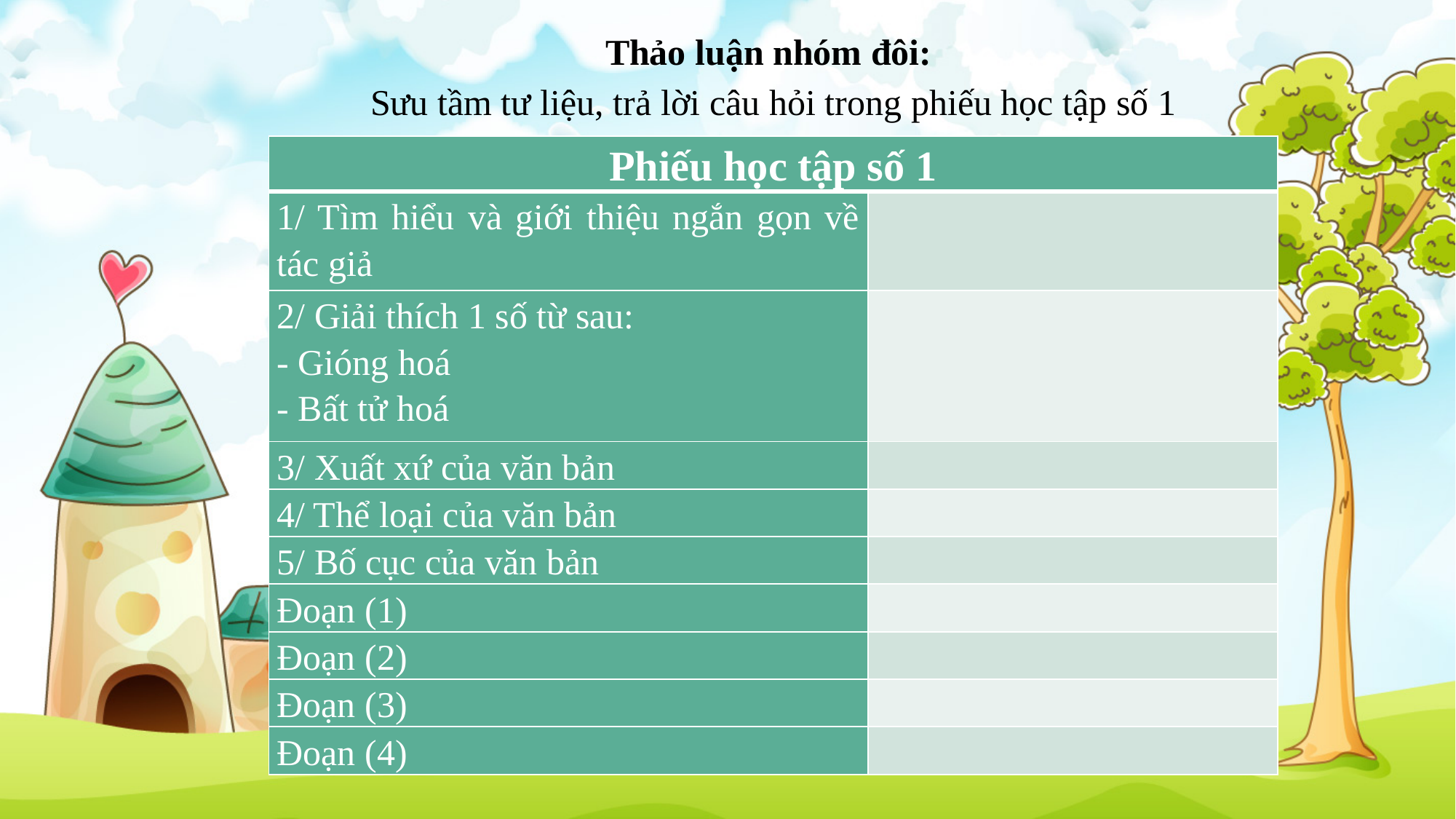

Giáo án biên soạn bởi Kim Dung 0336032445 https://www.facebook.com/phamkimdung25/ .
Chỉ được phép chia sẻ bởi chủ sở hữu.
Thảo luận nhóm đôi:
Sưu tầm tư liệu, trả lời câu hỏi trong phiếu học tập số 1
| Phiếu học tập số 1 |  |
| --- | --- |
| 1/ Tìm hiểu và giới thiệu ngắn gọn về tác giả |  |
| 2/ Giải thích 1 số từ sau: - Gióng hoá - Bất tử hoá |  |
| 3/ Xuất xứ của văn bản |  |
| 4/ Thể loại của văn bản |  |
| 5/ Bố cục của văn bản |  |
| Đoạn (1) |  |
| Đoạn (2) |  |
| Đoạn (3) |  |
| Đoạn (4) |  |